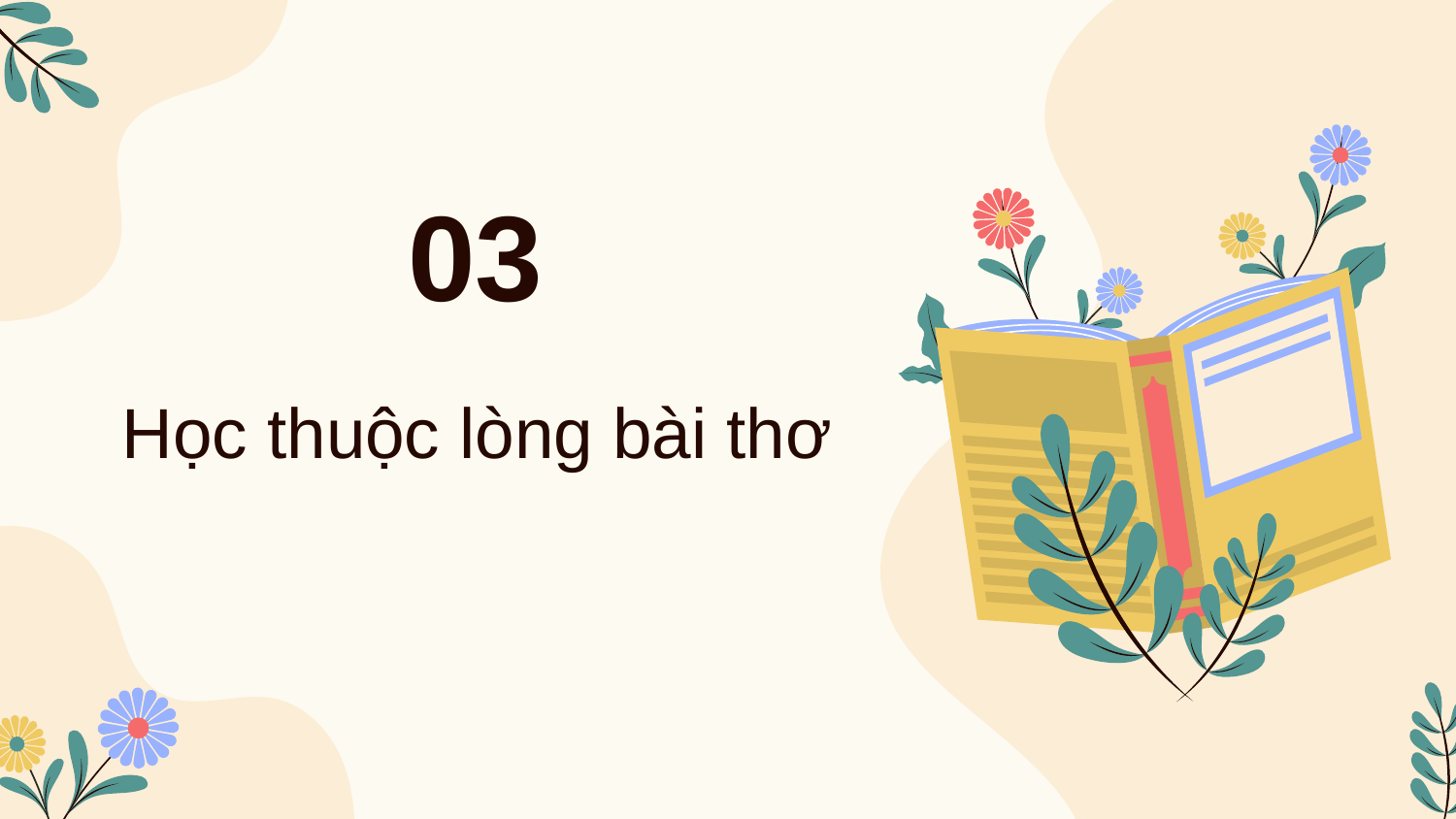

# 03

Học thuộc lòng bài thơ